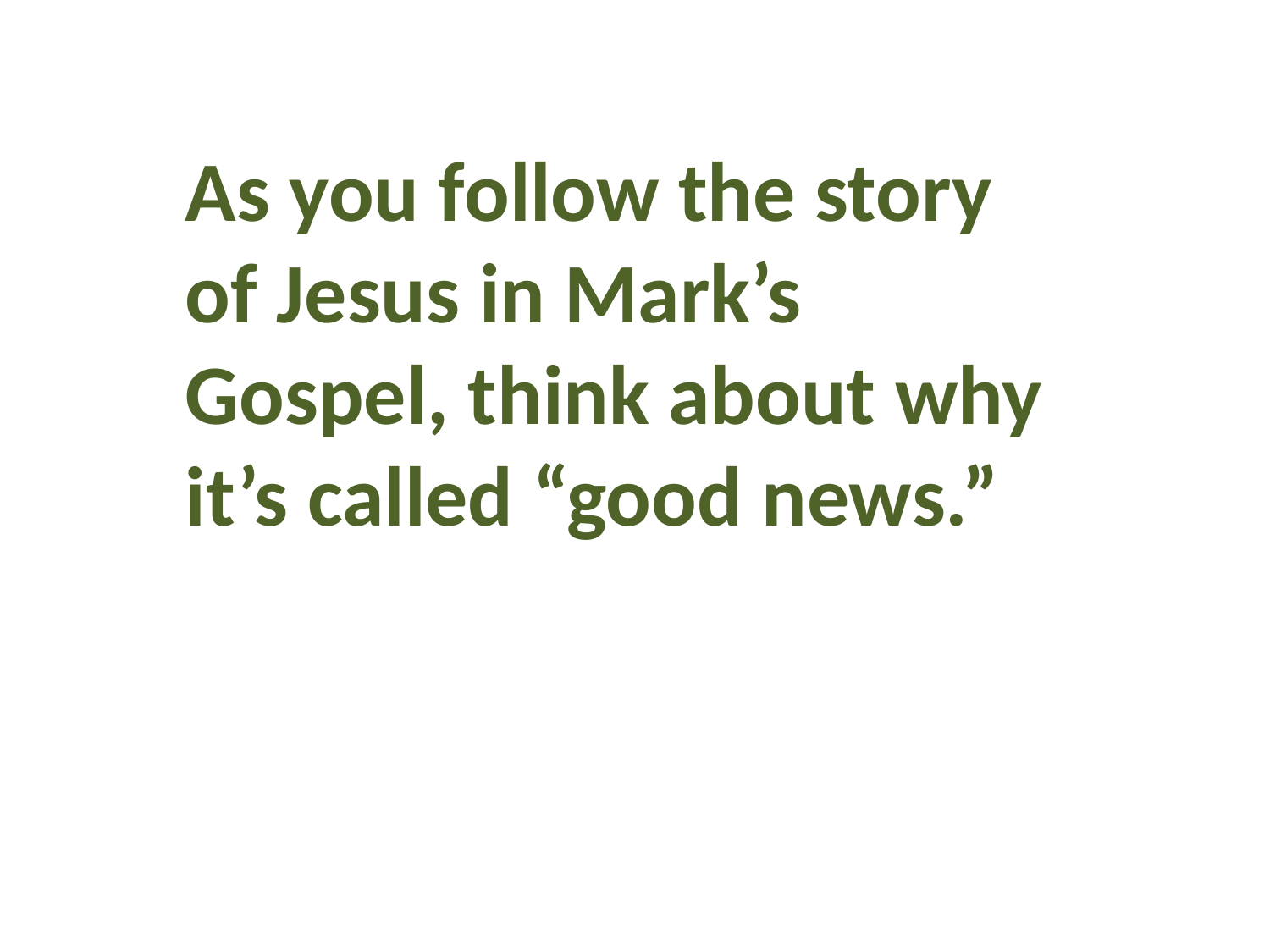

As you follow the story of Jesus in Mark’s Gospel, think about why it’s called “good news.”